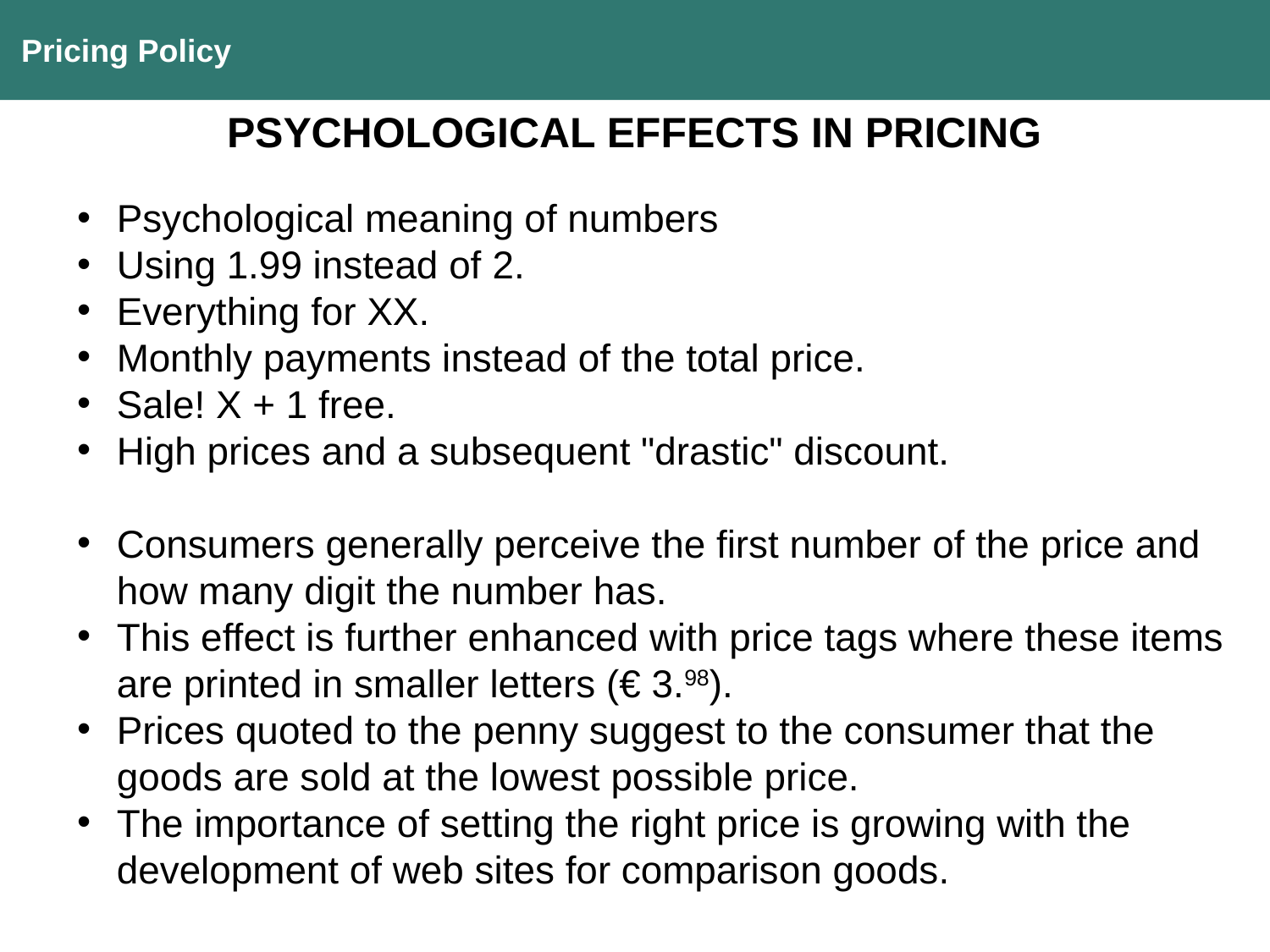

Pricing Policy
PSYCHOLOGICAL EFFECTS IN PRICING
Psychological meaning of numbers
Using 1.99 instead of 2.
Everything for XX.
Monthly payments instead of the total price.
Sale! X + 1 free.
High prices and a subsequent "drastic" discount.

Consumers generally perceive the first number of the price and how many digit the number has.
This effect is further enhanced with price tags where these items are printed in smaller letters (€ 3.98).
Prices quoted to the penny suggest to the consumer that the goods are sold at the lowest possible price.
The importance of setting the right price is growing with the development of web sites for comparison goods.